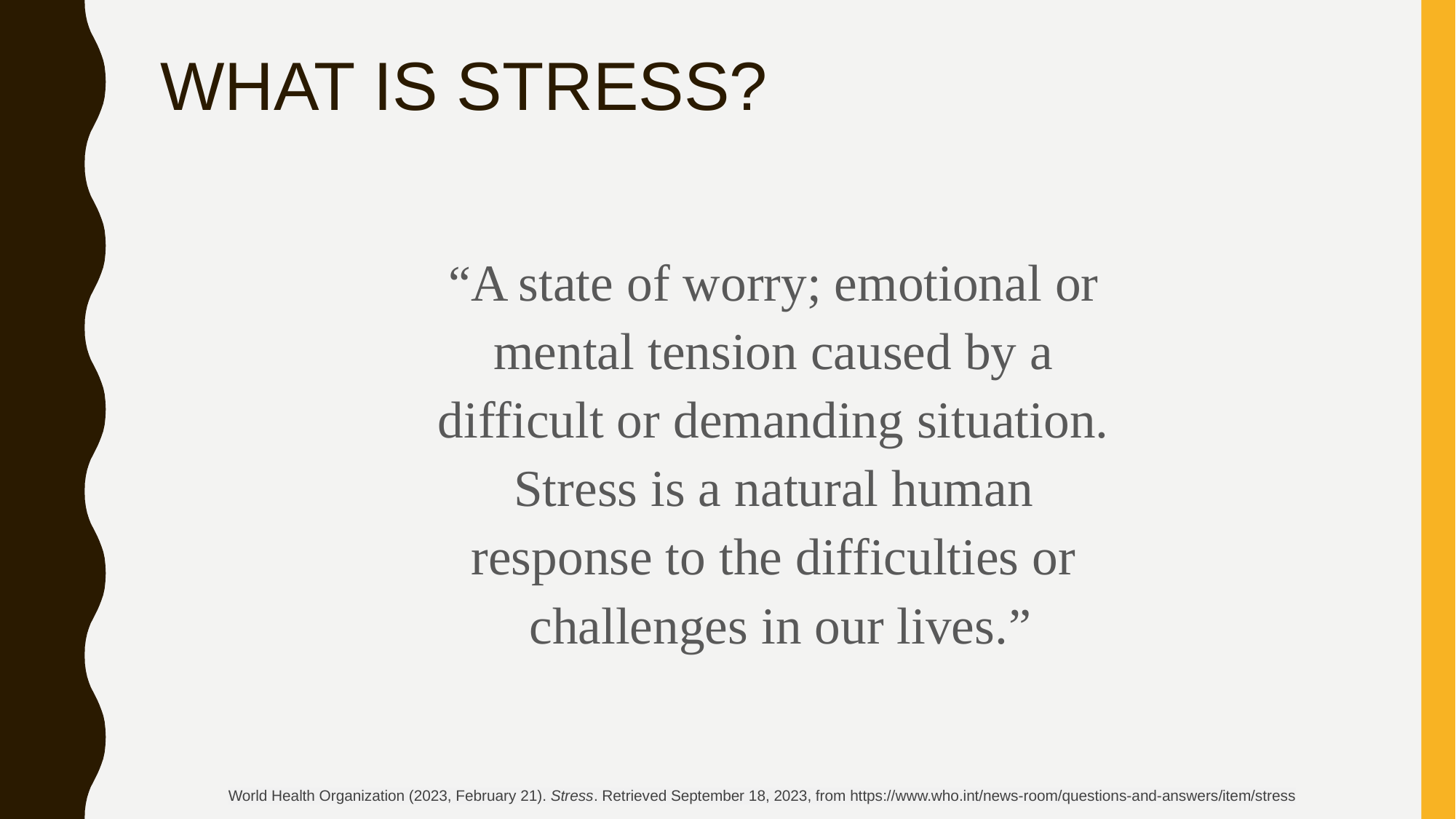

# WHAT IS STRESS?
“A state of worry; emotional or
mental tension caused by a
difficult or demanding situation.
Stress is a natural human
response to the difficulties or
challenges in our lives.”
World Health Organization (2023, February 21). Stress. Retrieved September 18, 2023, from https://www.who.int/news-room/questions-and-answers/item/stress